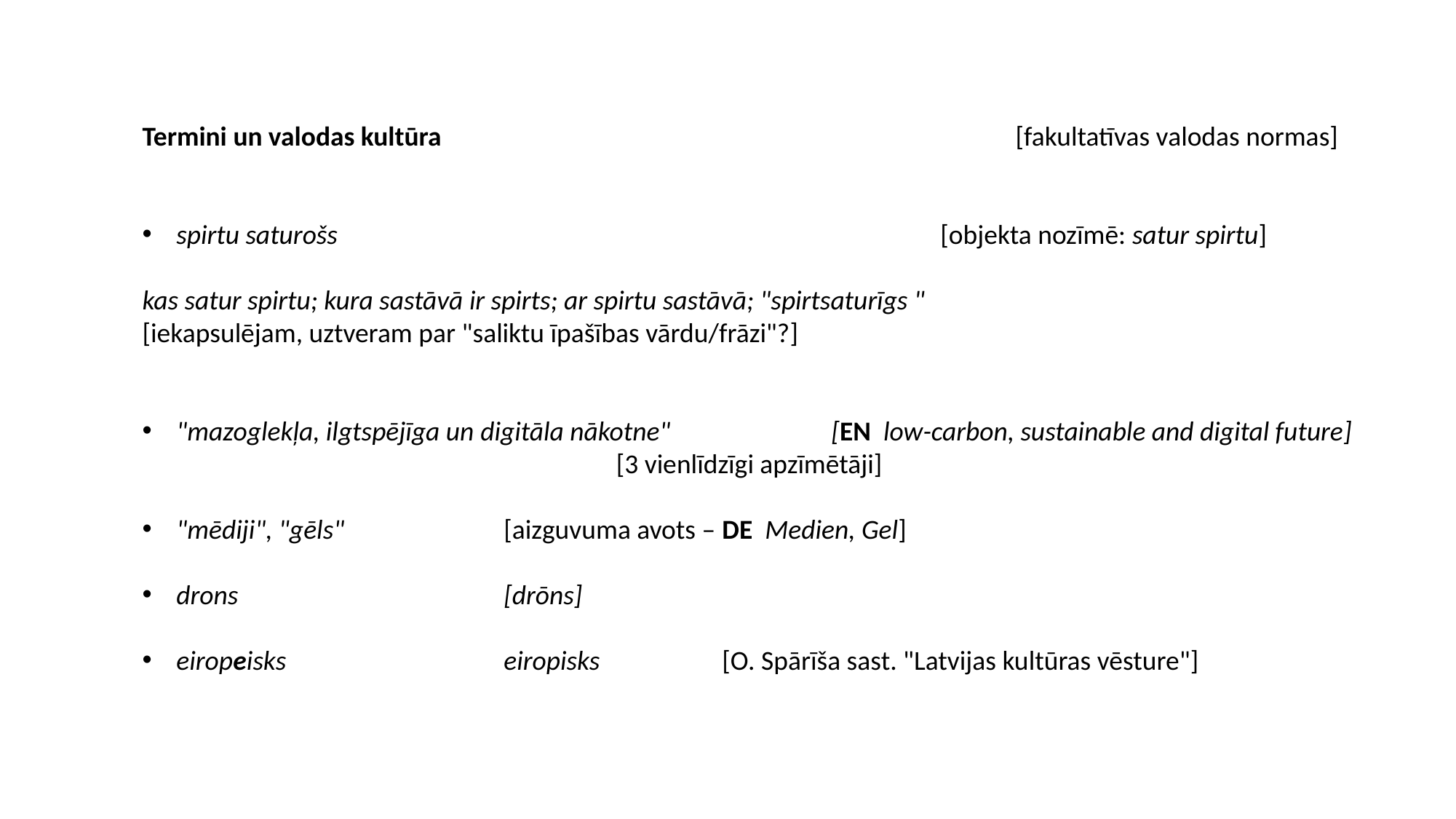

Termini un valodas kultūra 						[fakultatīvas valodas normas]

spirtu saturošs 						[objekta nozīmē: satur spirtu]

kas satur spirtu; kura sastāvā ir spirts; ar spirtu sastāvā; "spirtsaturīgs "
[iekapsulējam, uztveram par "saliktu īpašības vārdu/frāzi"?]

"mazoglekļa, ilgtspējīga un digitāla nākotne"		[EN  low-carbon, sustainable and digital future]
[3 vienlīdzīgi apzīmētāji]

"mēdiji", "gēls"		[aizguvuma avots – DE  Medien, Gel]

drons			[drōns]

eiropeisks		eiropisks		[O. Spārīša sast. "Latvijas kultūras vēsture"]